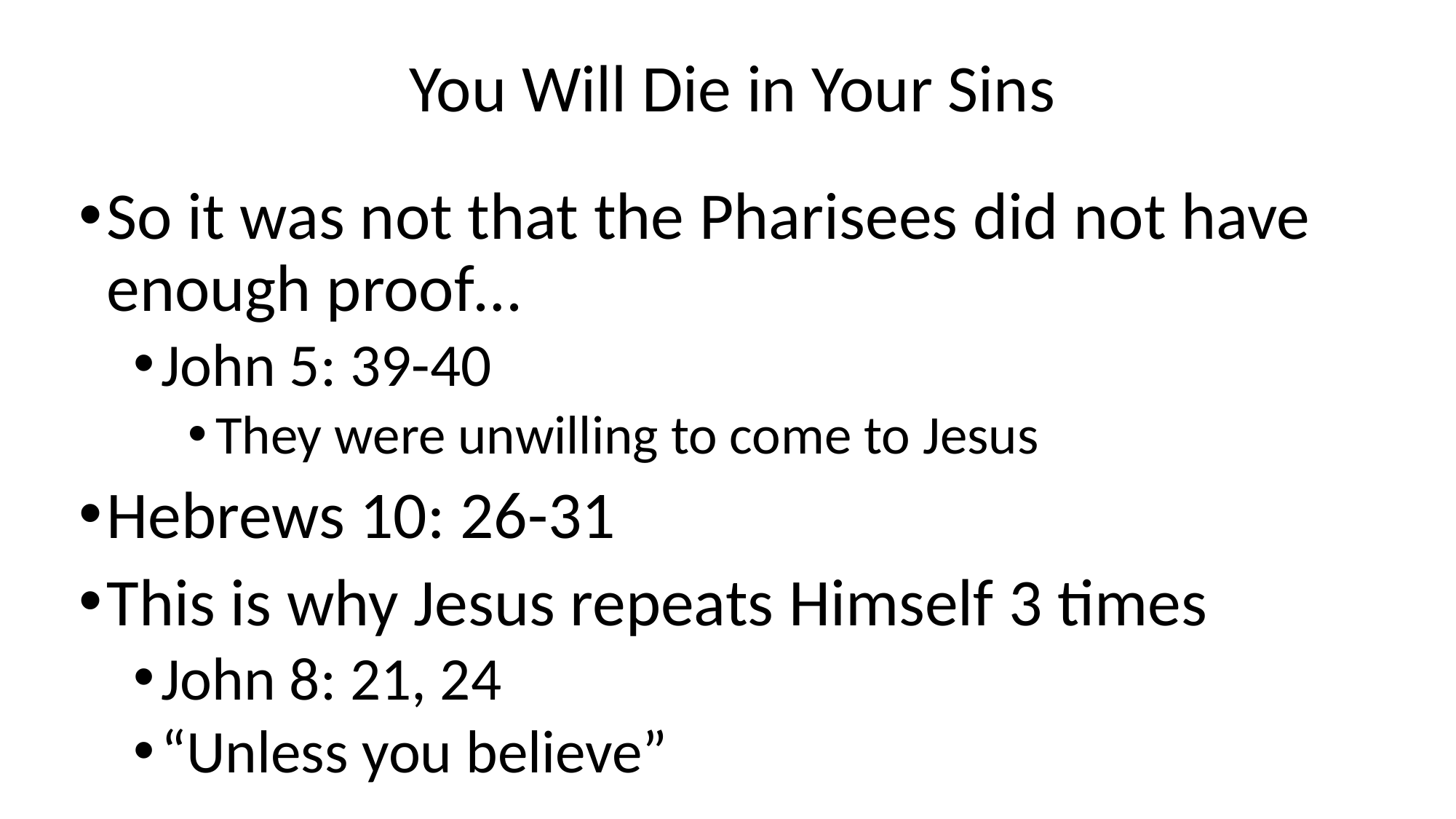

# You Will Die in Your Sins
So it was not that the Pharisees did not have enough proof…
John 5: 39-40
They were unwilling to come to Jesus
Hebrews 10: 26-31
This is why Jesus repeats Himself 3 times
John 8: 21, 24
“Unless you believe”